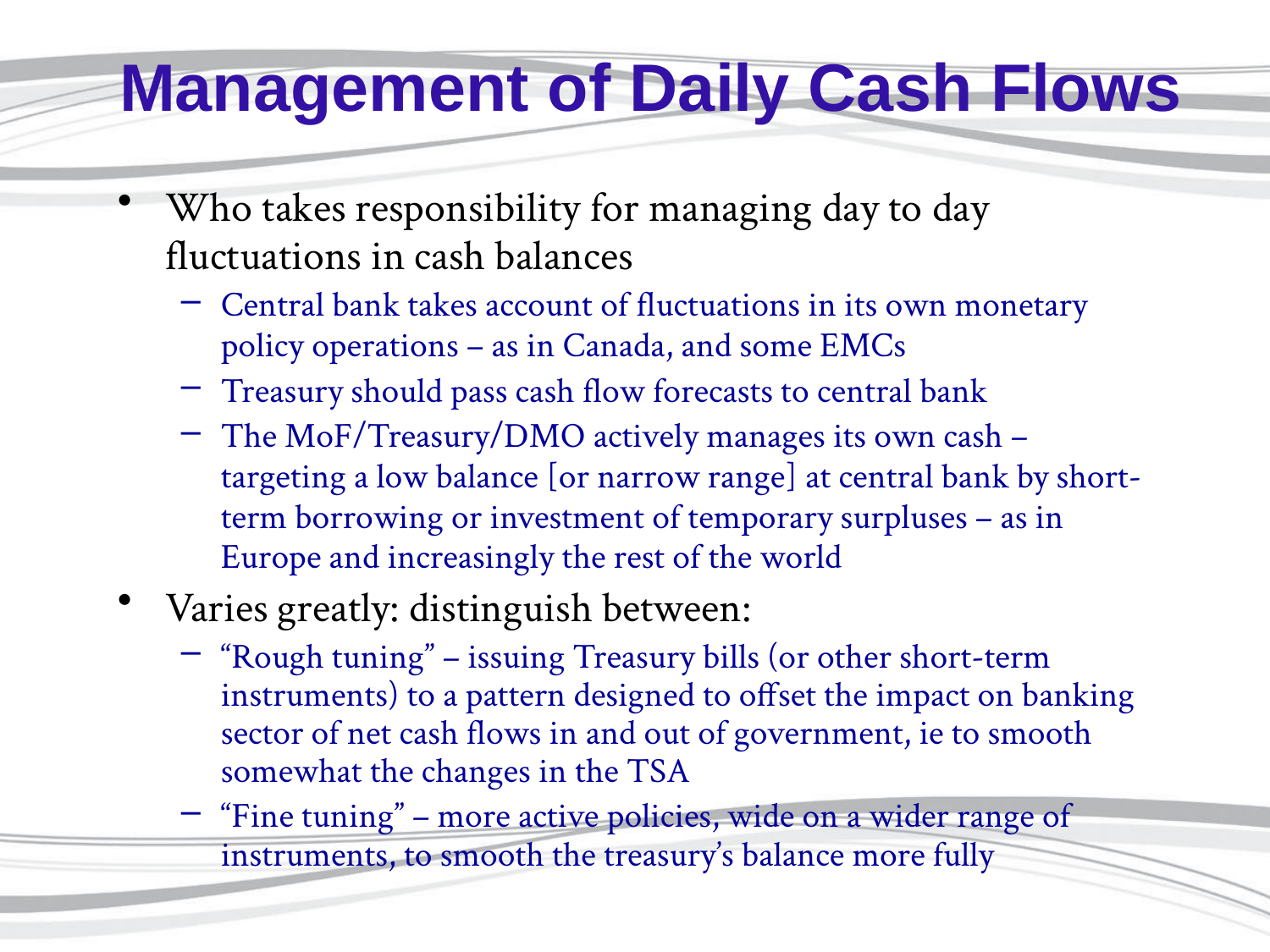

# Management of Daily Cash Flows
Who takes responsibility for managing day to day fluctuations in cash balances
Central bank takes account of fluctuations in its own monetary policy operations – as in Canada, and some EMCs
Treasury should pass cash flow forecasts to central bank
The MoF/Treasury/DMO actively manages its own cash – targeting a low balance [or narrow range] at central bank by short-term borrowing or investment of temporary surpluses – as in Europe and increasingly the rest of the world
Varies greatly: distinguish between:
“Rough tuning” – issuing Treasury bills (or other short-term instruments) to a pattern designed to offset the impact on banking sector of net cash flows in and out of government, ie to smooth somewhat the changes in the TSA
“Fine tuning” – more active policies, wide on a wider range of instruments, to smooth the treasury’s balance more fully